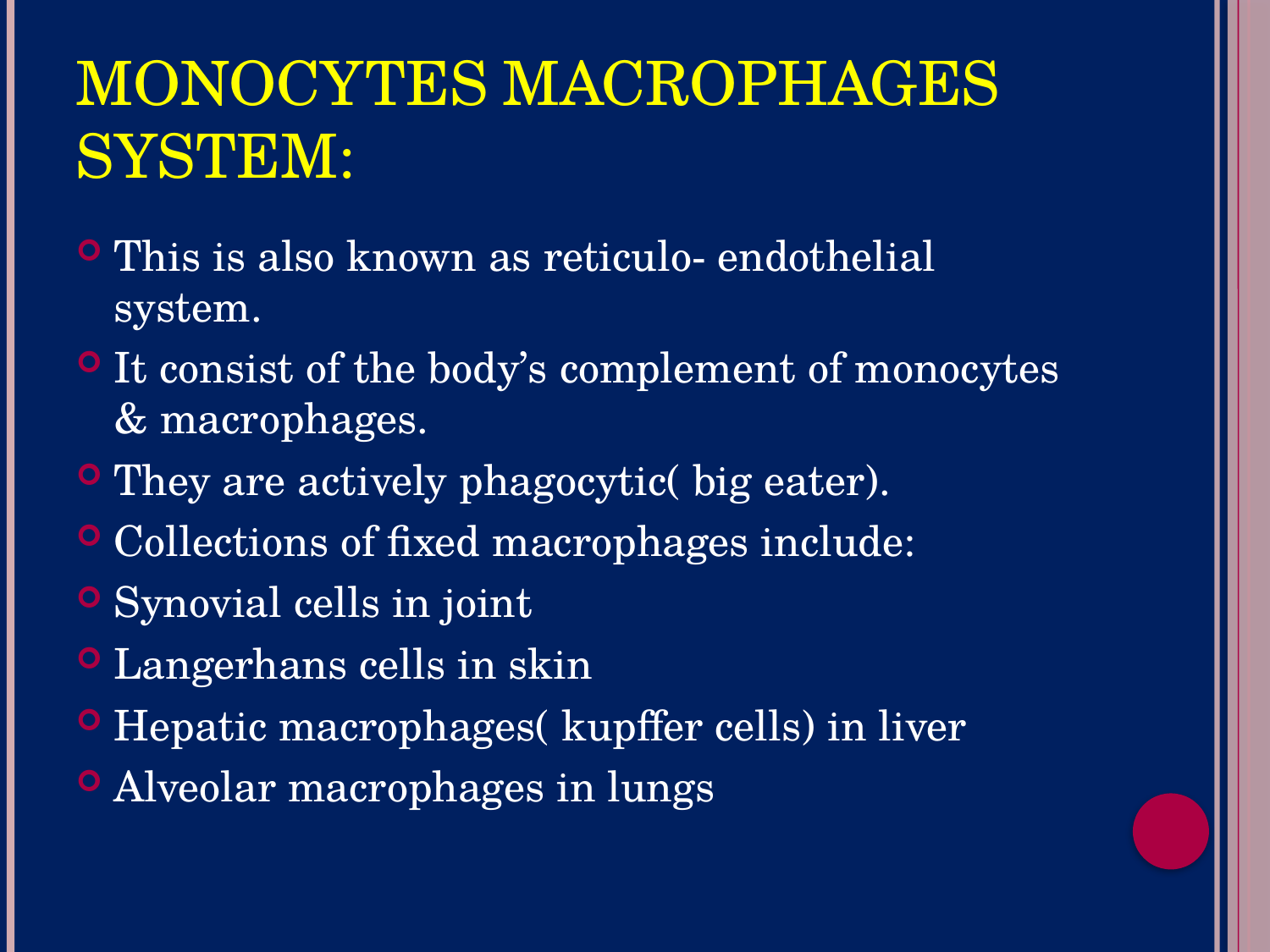

# Monocytes macrophages system:
This is also known as reticulo- endothelial system.
It consist of the body’s complement of monocytes & macrophages.
They are actively phagocytic( big eater).
Collections of fixed macrophages include:
Synovial cells in joint
Langerhans cells in skin
Hepatic macrophages( kupffer cells) in liver
Alveolar macrophages in lungs